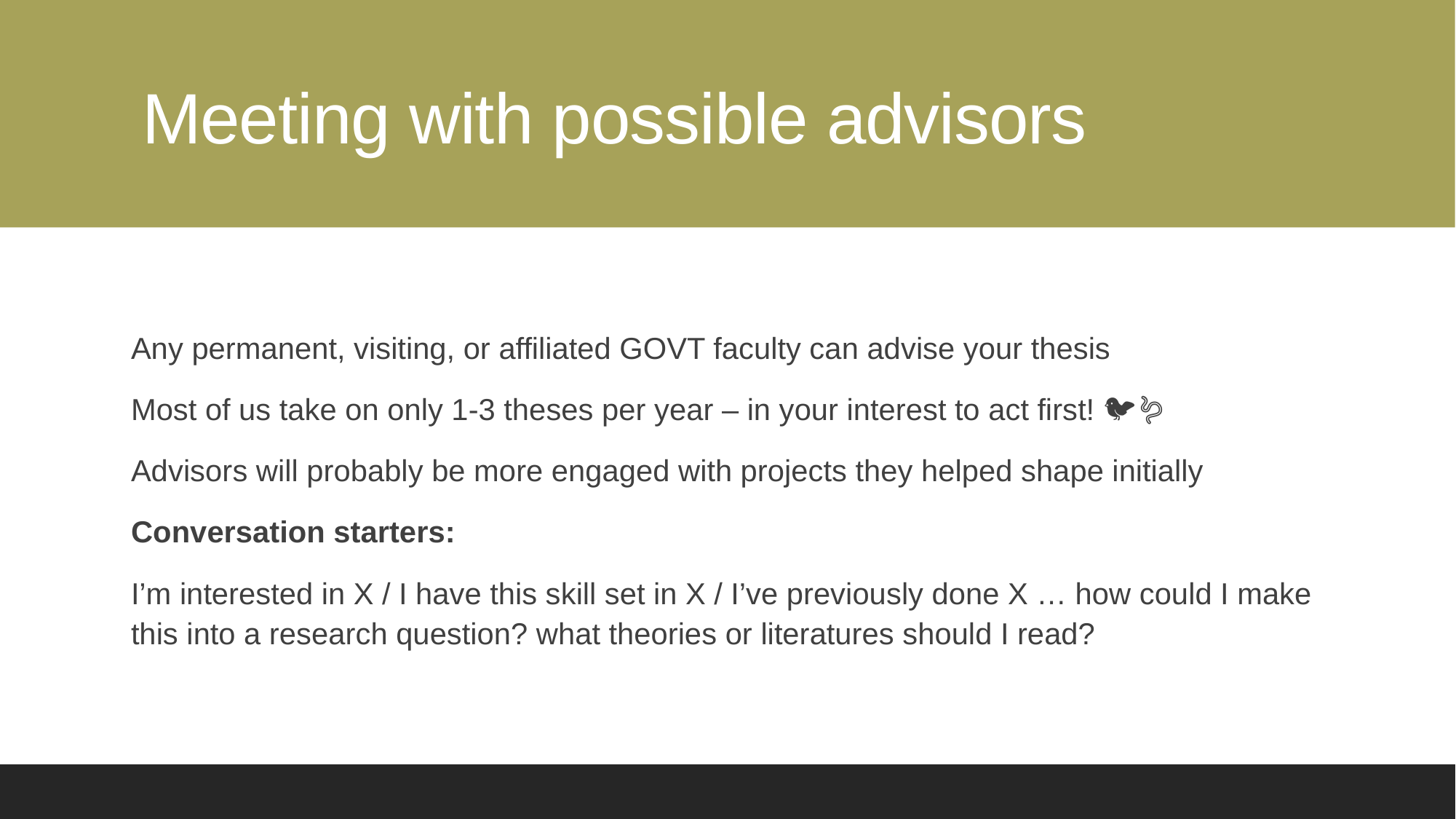

# Meeting with possible advisors
Any permanent, visiting, or affiliated GOVT faculty can advise your thesis
Most of us take on only 1-3 theses per year – in your interest to act first! 🐦🪱
Advisors will probably be more engaged with projects they helped shape initially
Conversation starters:
I’m interested in X / I have this skill set in X / I’ve previously done X … how could I make this into a research question? what theories or literatures should I read?